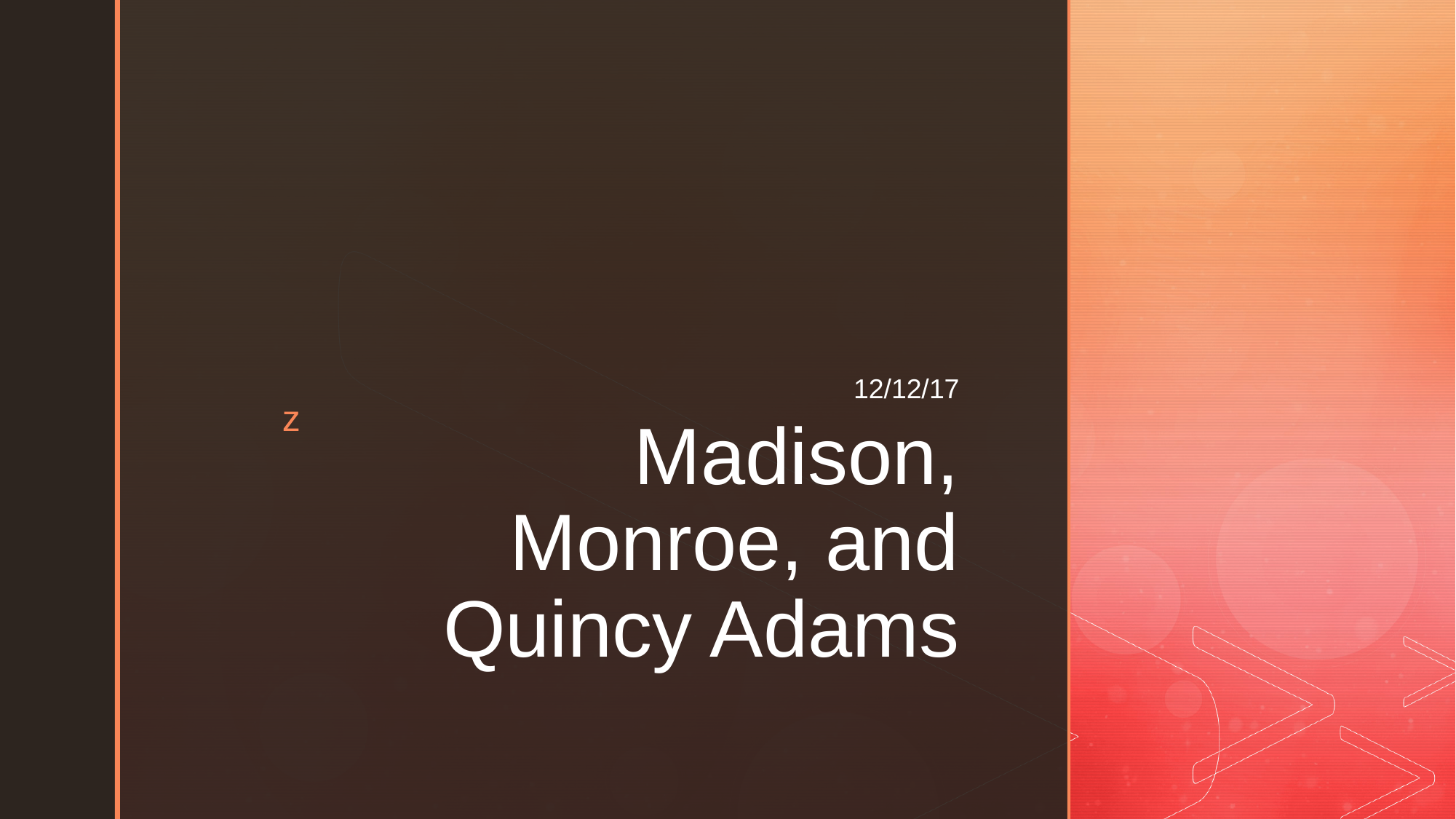

12/12/17
# Madison, Monroe, and Quincy Adams